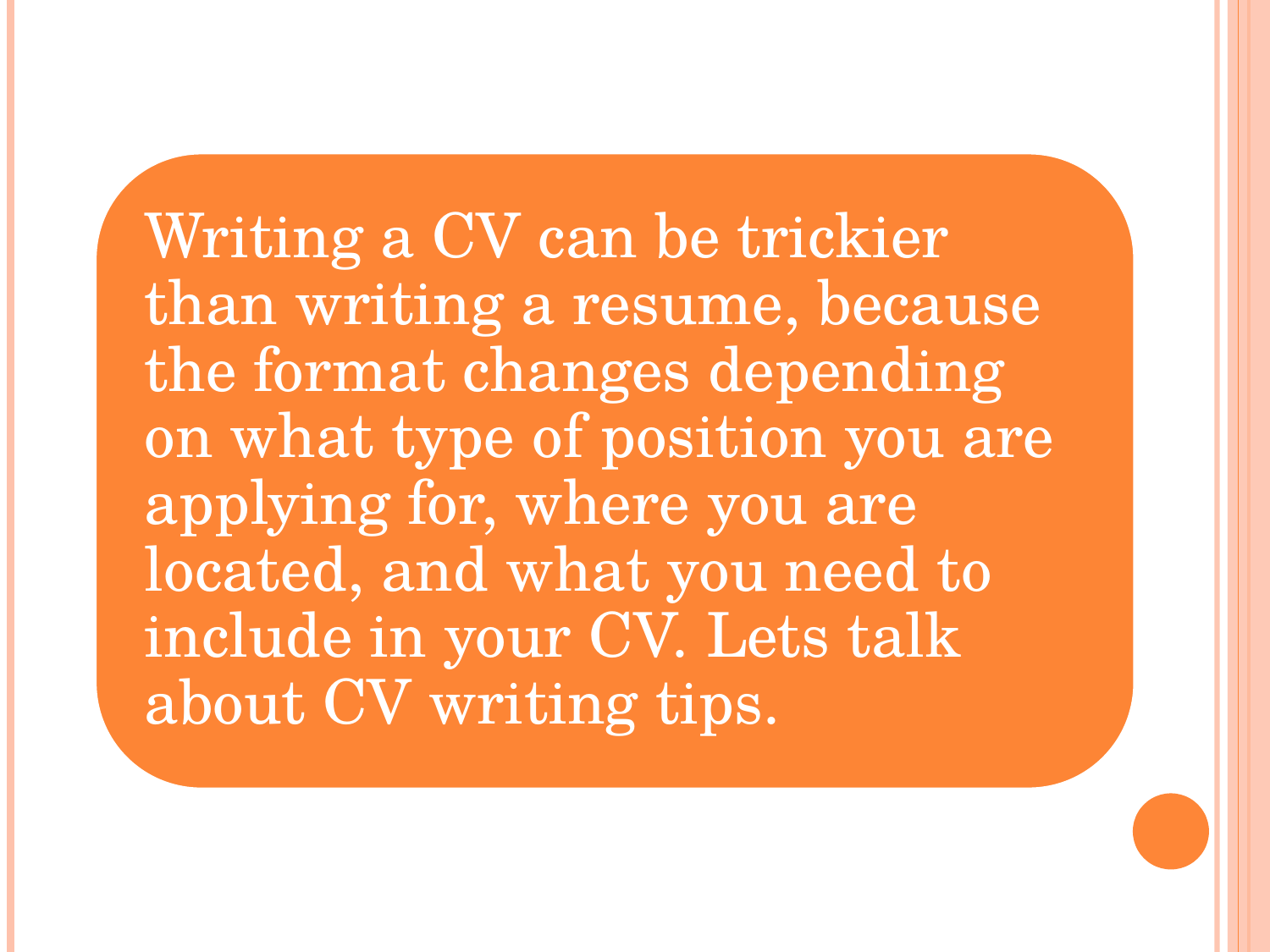

Writing a CV can be trickier than writing a resume, because the format changes depending on what type of position you are applying for, where you are located, and what you need to include in your CV. Lets talk about CV writing tips.